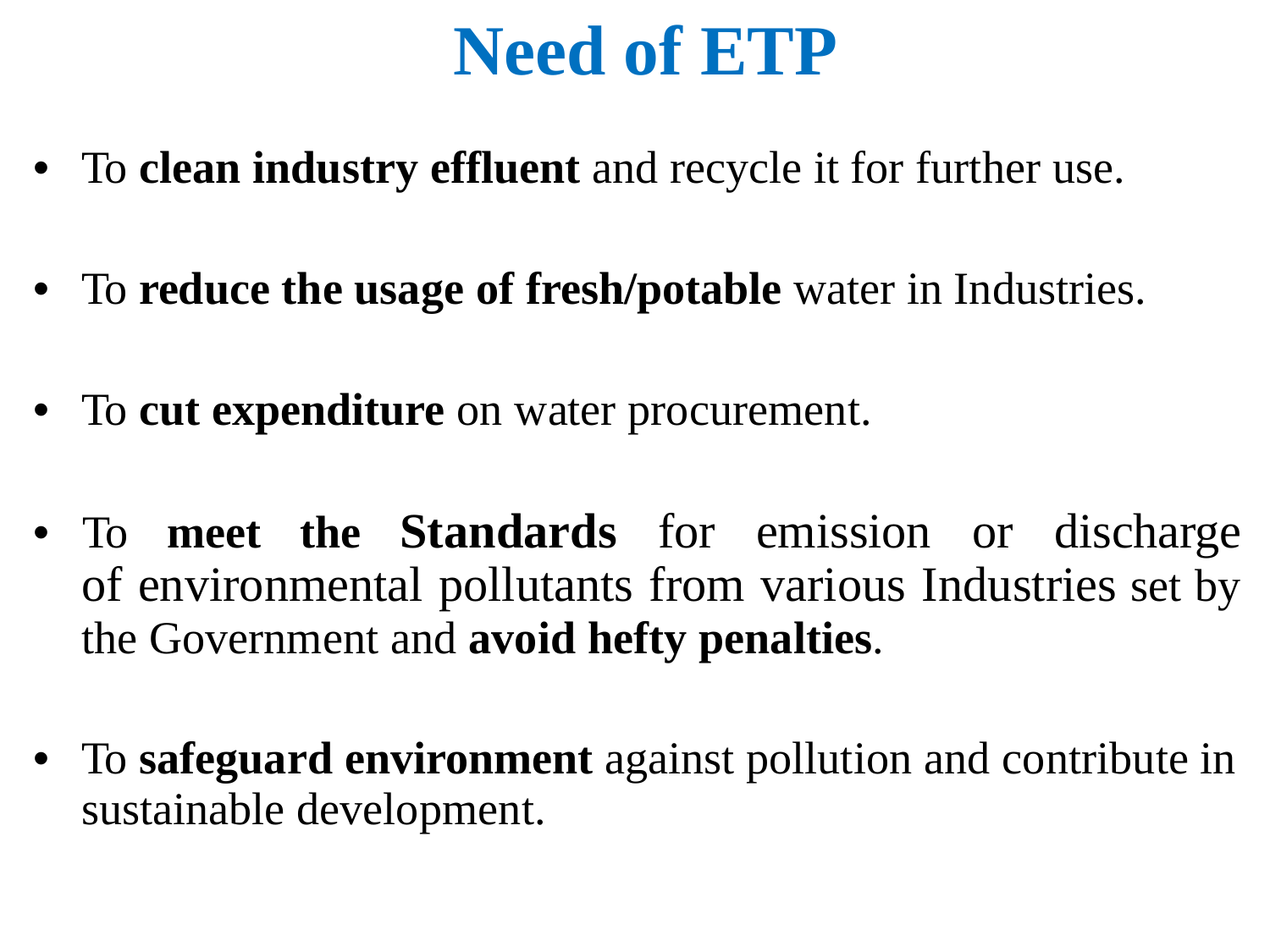

Need of ETP

• To clean industry effluent and recycle it for further use.

• To reduce the usage of fresh/potable water in Industries.

• To cut expenditure on water procurement.

• To meet the Standards for emission or discharge of environmental pollutants from various Industries set by the Government and avoid hefty penalties.

• To safeguard environment against pollution and contribute in sustainable development.